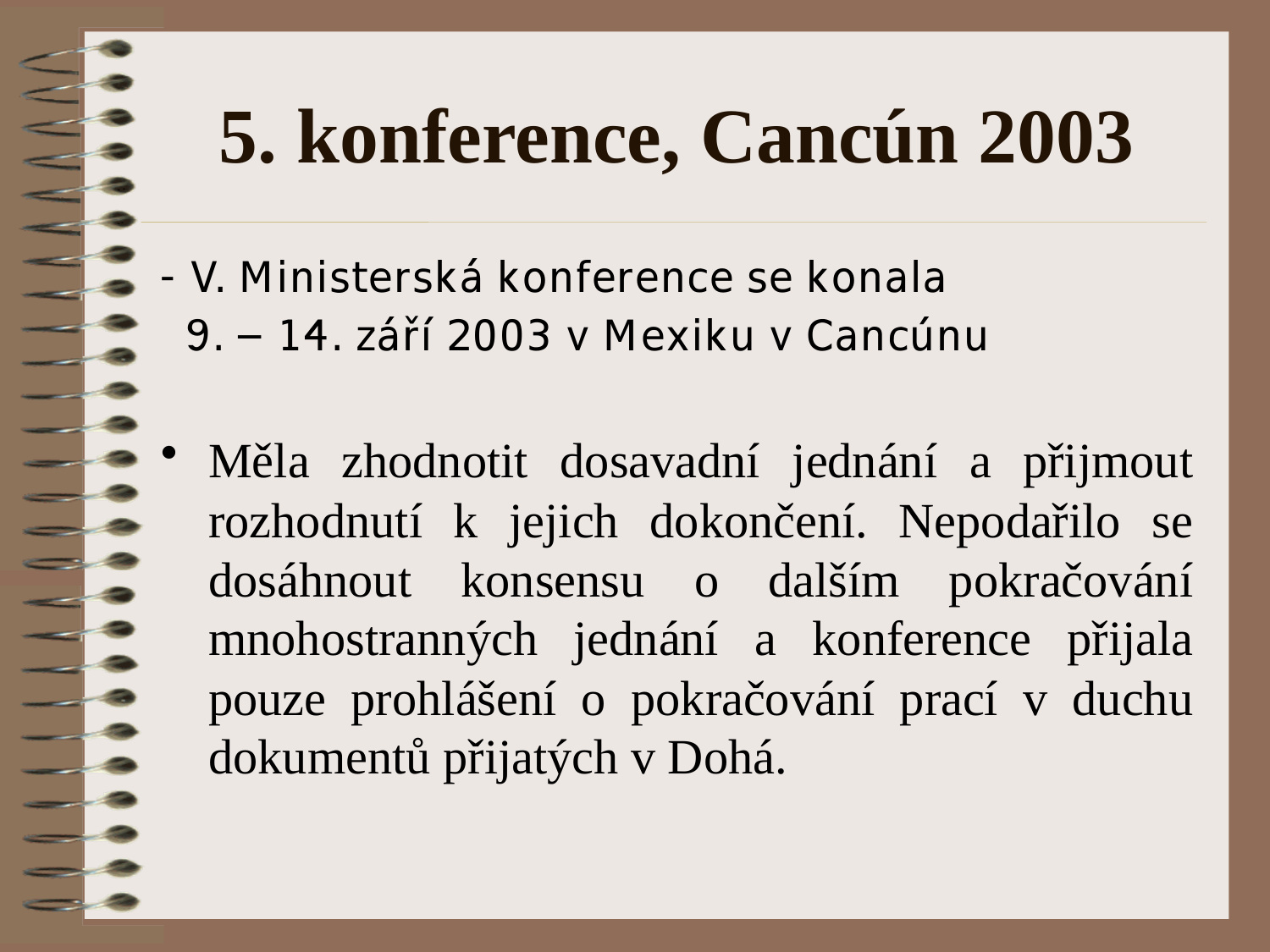

# 5. konference, Cancún 2003
- V. Ministerská konference se konala
  9. – 14. září 2003 v Mexiku v Cancúnu

Měla zhodnotit dosavadní jednání a přijmout rozhodnutí k jejich dokončení. Nepodařilo se dosáhnout konsensu o dalším pokračování mnohostranných jednání a konference přijala pouze prohlášení o pokračování prací v duchu dokumentů přijatých v Dohá.